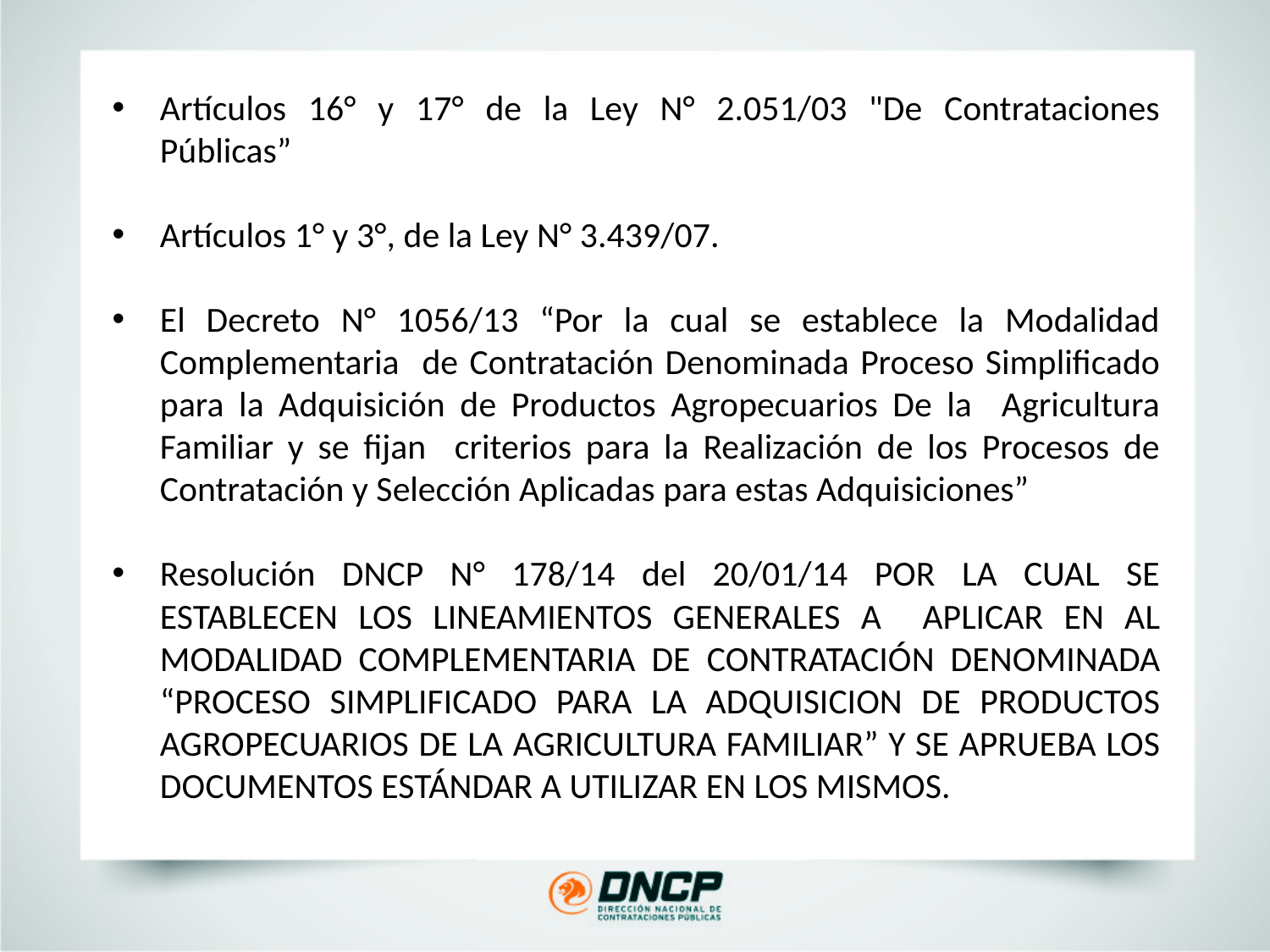

Artículos 16° y 17° de la Ley N° 2.051/03 "De Contrataciones Públicas”

Artículos 1° y 3°, de la Ley N° 3.439/07.

El Decreto N° 1056/13 “Por la cual se establece la Modalidad Complementaria  de Contratación Denominada Proceso Simplificado para la Adquisición de Productos Agropecuarios De la  Agricultura Familiar y se fijan  criterios para la Realización de los Procesos de Contratación y Selección Aplicadas para estas Adquisiciones”

Resolución DNCP N° 178/14 del 20/01/14 POR LA CUAL SE ESTABLECEN LOS LINEAMIENTOS GENERALES A  APLICAR EN AL MODALIDAD COMPLEMENTARIA DE CONTRATACIÓN DENOMINADA “PROCESO SIMPLIFICADO PARA LA ADQUISICION DE PRODUCTOS AGROPECUARIOS DE LA AGRICULTURA FAMILIAR” Y SE APRUEBA LOS DOCUMENTOS ESTÁNDAR A UTILIZAR EN LOS MISMOS.